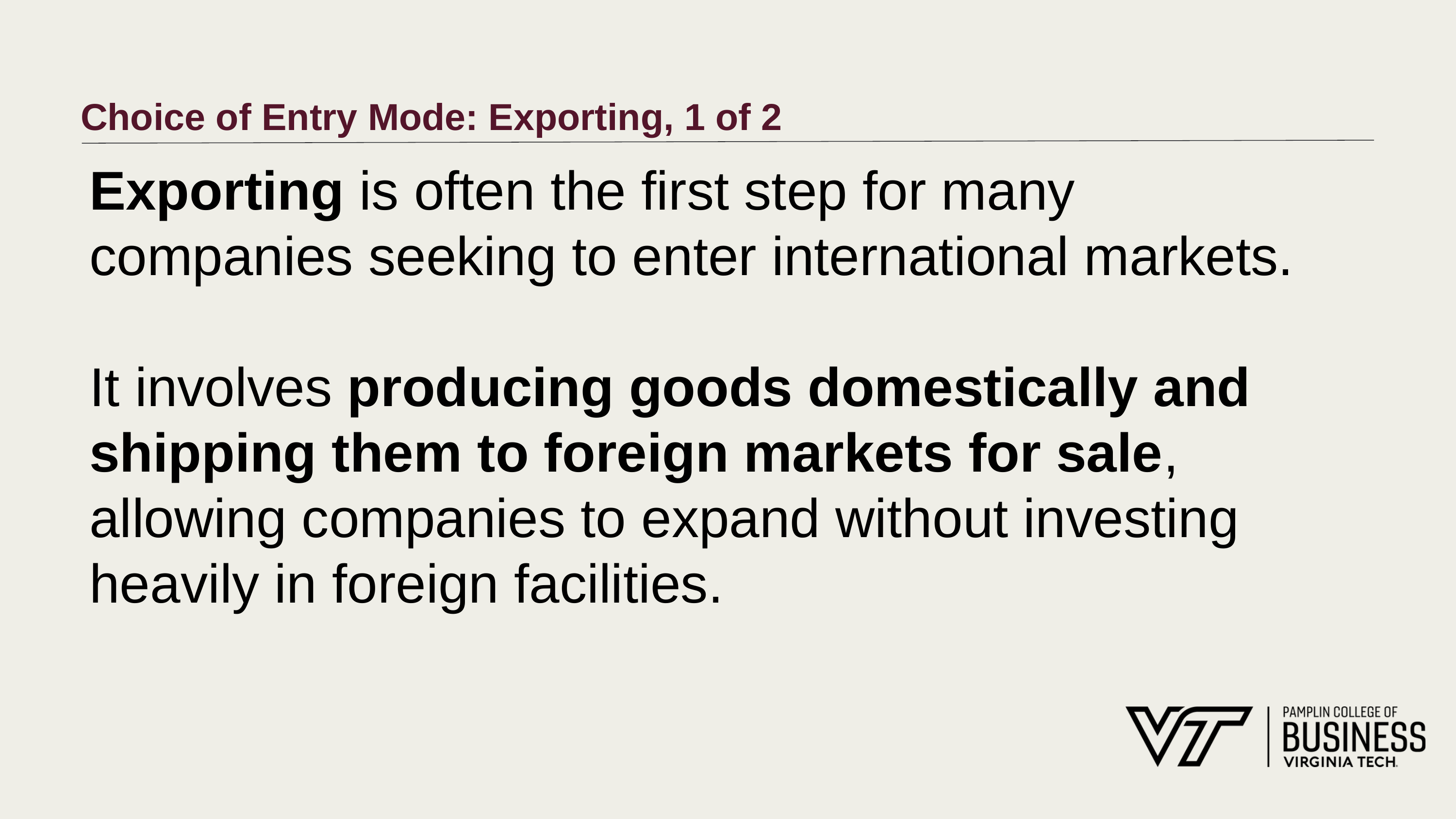

# Choice of Entry Mode: Exporting, 1 of 2
Exporting is often the first step for many companies seeking to enter international markets.

It involves producing goods domestically and shipping them to foreign markets for sale, allowing companies to expand without investing heavily in foreign facilities.